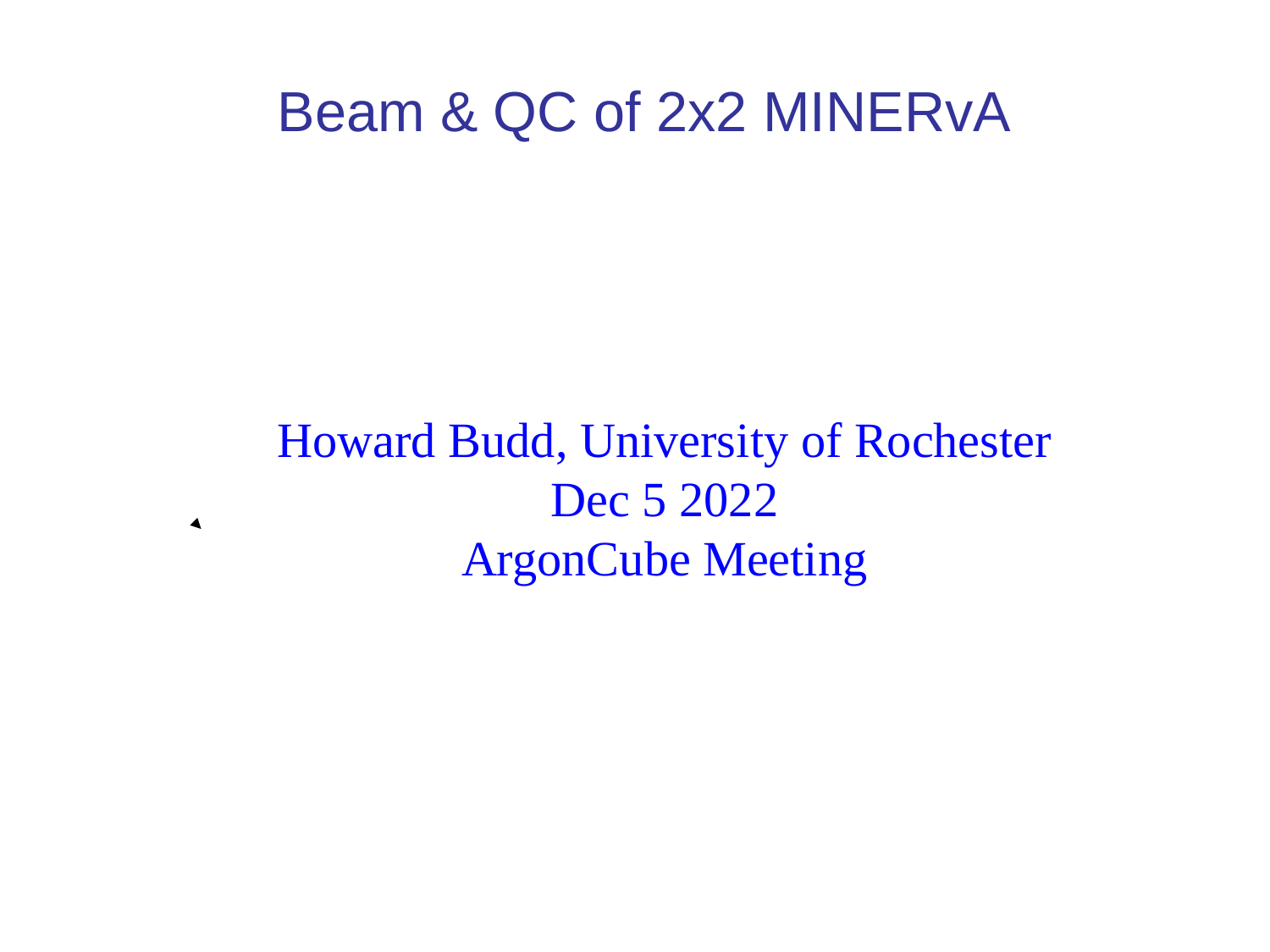

# Beam & QC of 2x2 MINERvA
Howard Budd, University of Rochester
Dec 5 2022
ArgonCube Meeting